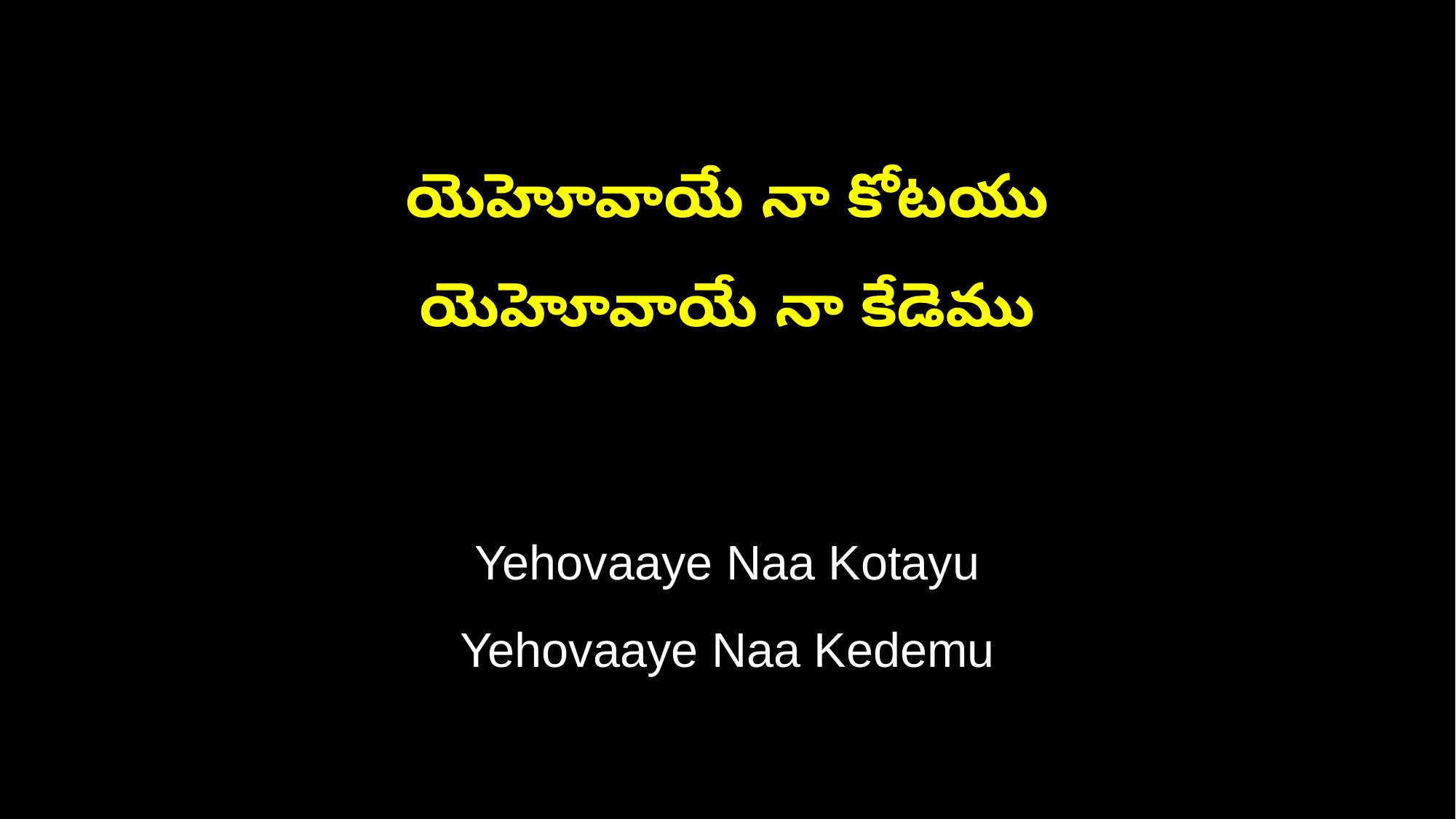

యెహెూవాయే నా కోటయు
యెహెూవాయే నా కేడెము
Yehovaaye Naa Kotayu
Yehovaaye Naa Kedemu